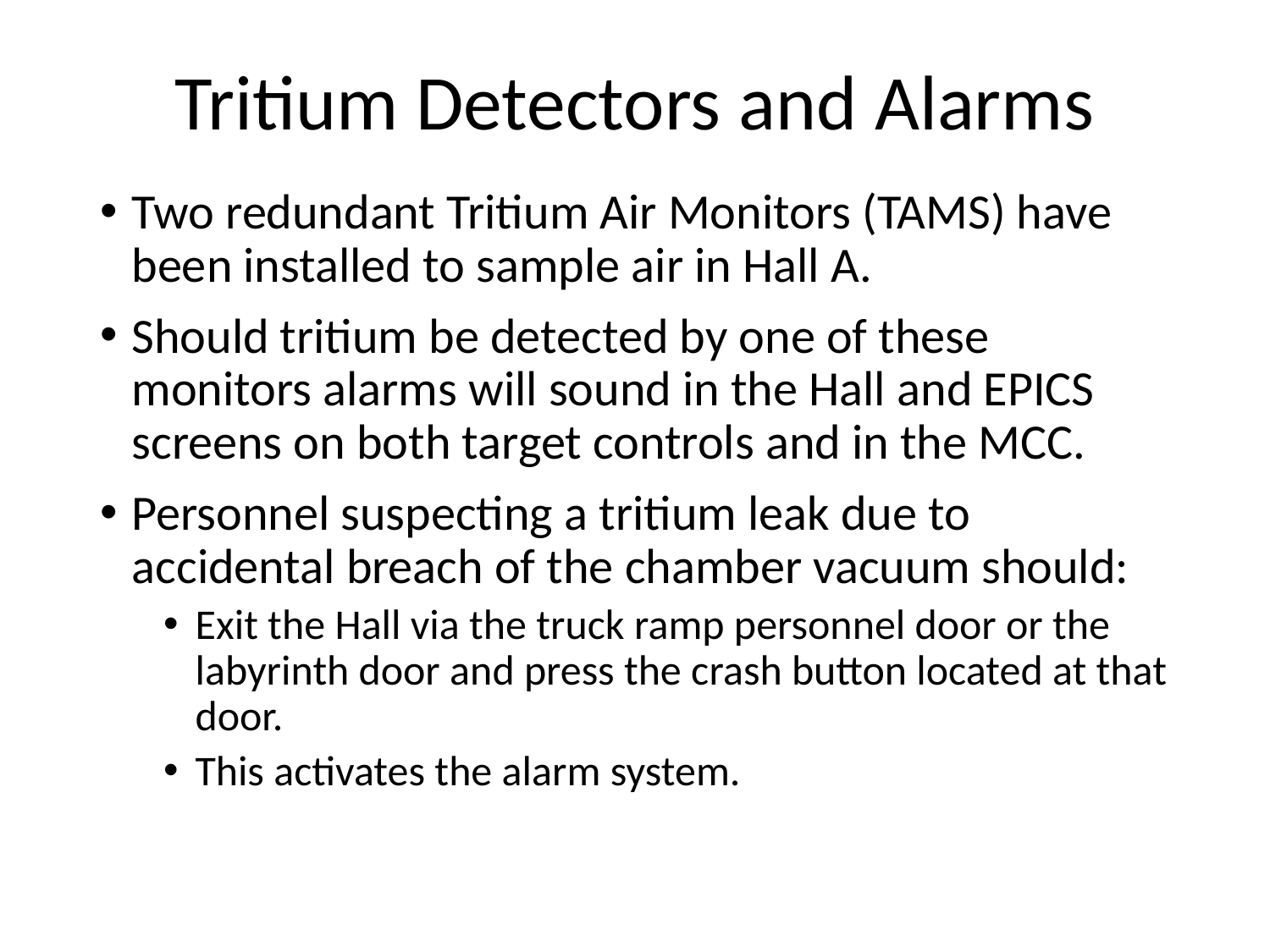

# Tritium Detectors and Alarms
Two redundant Tritium Air Monitors (TAMS) have been installed to sample air in Hall A.
Should tritium be detected by one of these monitors alarms will sound in the Hall and EPICS screens on both target controls and in the MCC.
Personnel suspecting a tritium leak due to accidental breach of the chamber vacuum should:
Exit the Hall via the truck ramp personnel door or the labyrinth door and press the crash button located at that door.
This activates the alarm system.